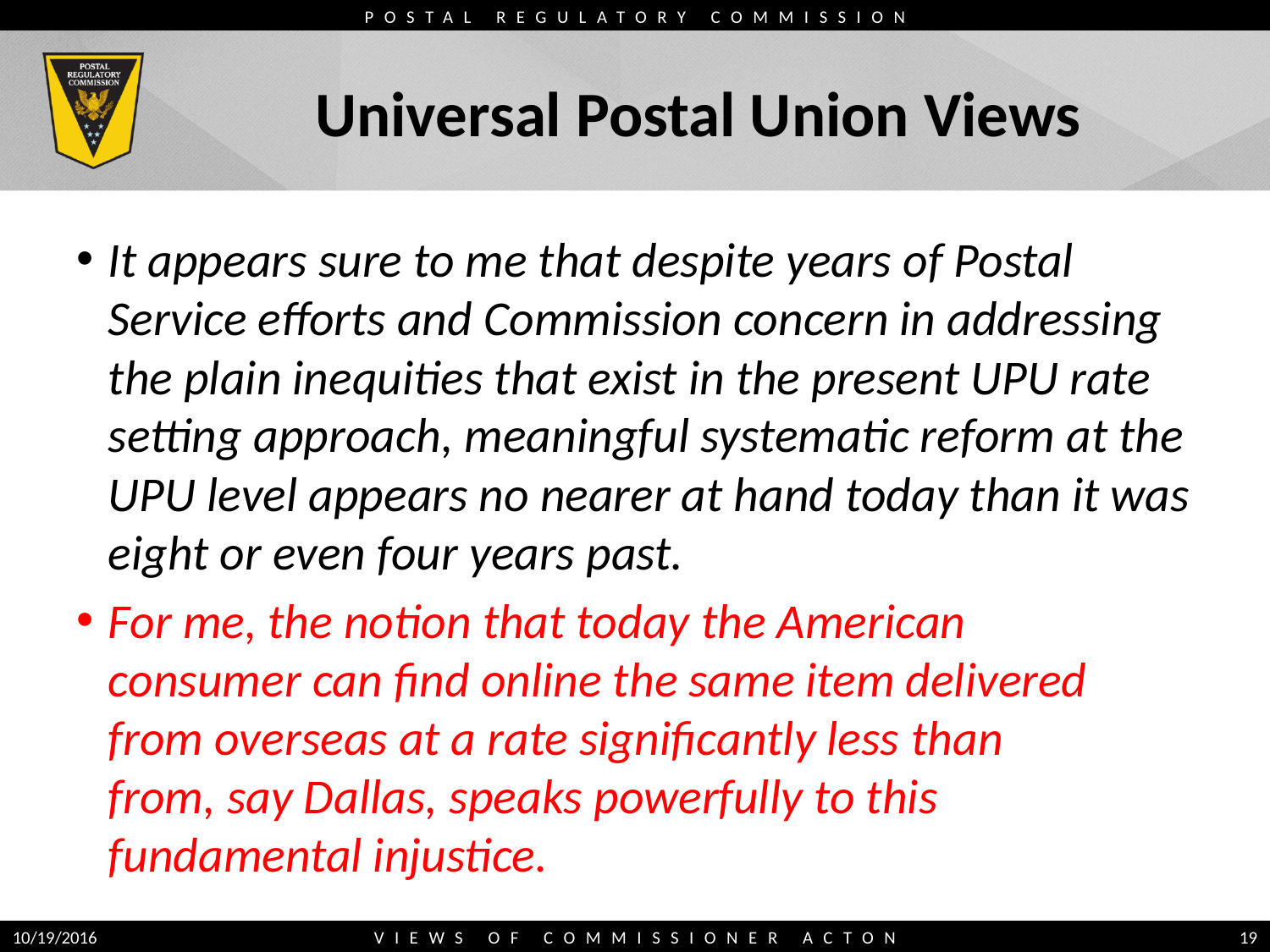

# Universal Postal Union Views
It appears sure to me that despite years of Postal Service efforts and Commission concern in addressing the plain inequities that exist in the present UPU rate setting approach, meaningful systematic reform at the UPU level appears no nearer at hand today than it was eight or even four years past.
For me, the notion that today the American consumer can find online the same item delivered from overseas at a rate significantly less than from, say Dallas, speaks powerfully to this fundamental injustice.

10/19/2016
VIEWS OF COMMISSIONER ACTON
19